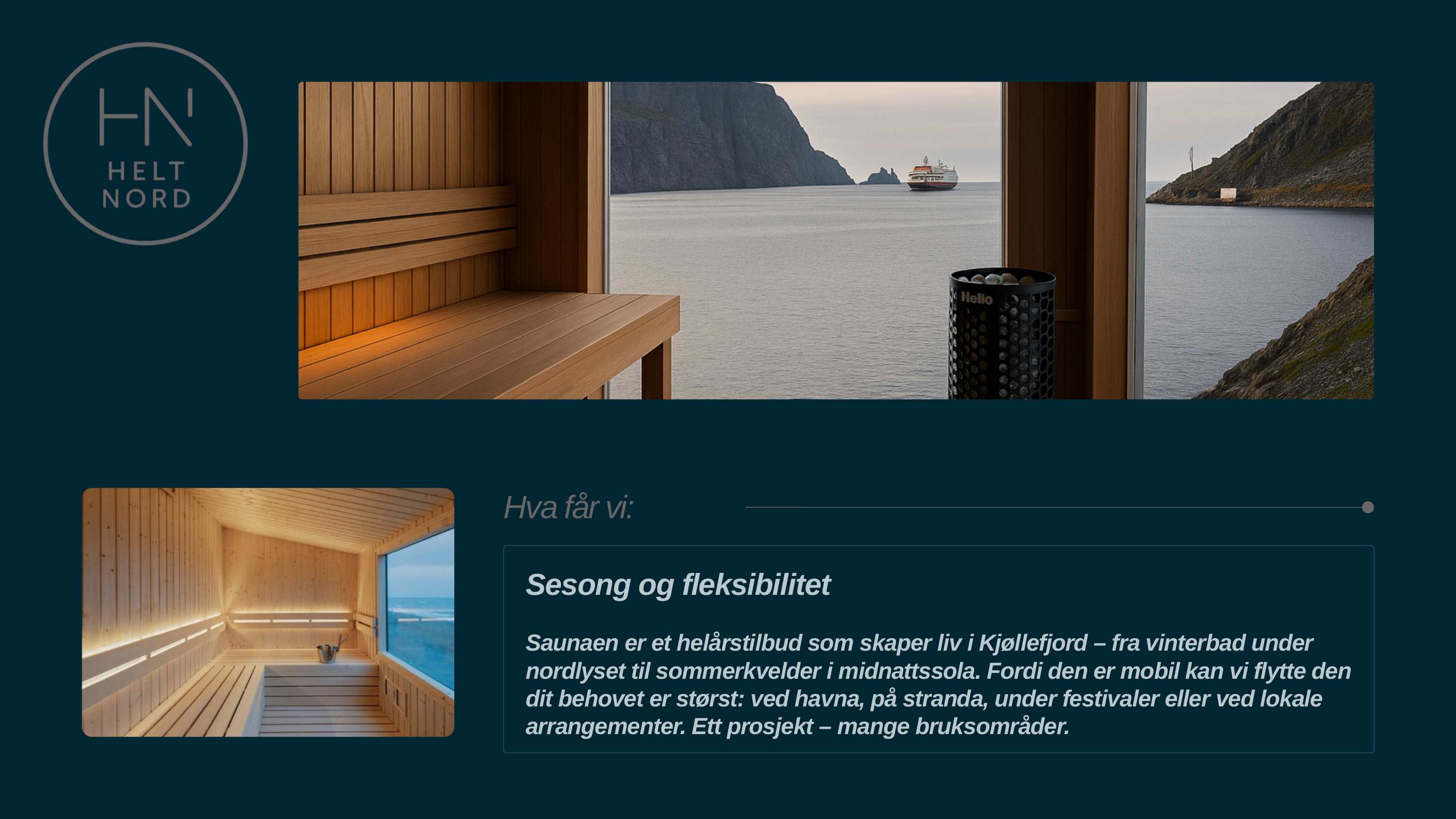

Hva får vi:

Sesong og fleksibilitet
Saunaen er et helårstilbud som skaper liv i Kjøllefjord – fra vinterbad under nordlyset til sommerkvelder i midnattssola. Fordi den er mobil kan vi flytte den dit behovet er størst: ved havna, på stranda, under festivaler eller ved lokale arrangementer. Ett prosjekt – mange bruksområder.